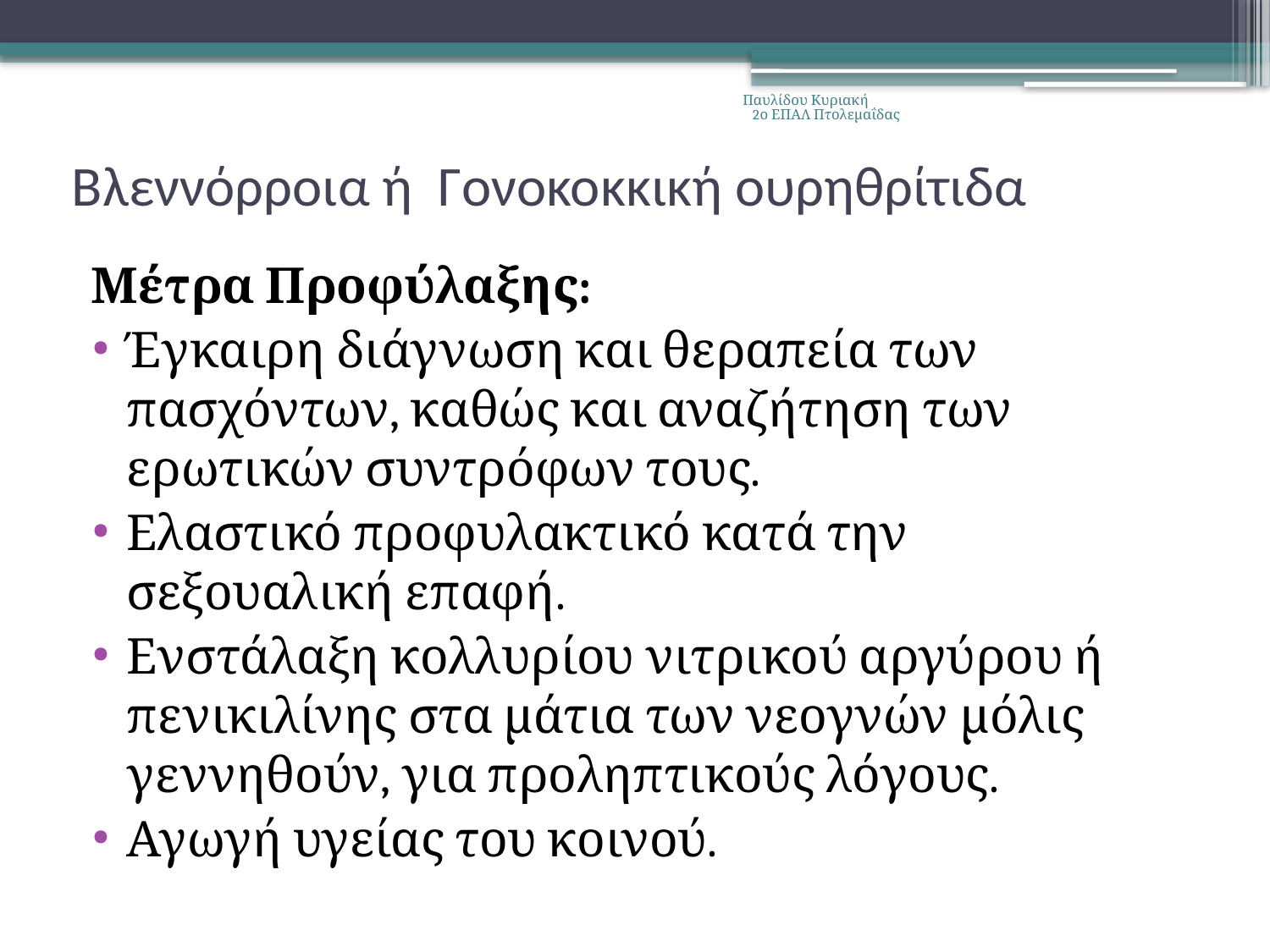

Παυλίδου Κυριακή             2ο ΕΠΑΛ Πτολεμαΐδας
# Βλεννόρροια ή  Γονοκοκκική ουρηθρίτιδα
Μέτρα Προφύλαξης:
Έγκαιρη διάγνωση και θεραπεία των πασχόντων, καθώς και αναζήτηση των ερωτικών συντρόφων τους.
Ελαστικό προφυλακτικό κατά την σεξουαλική επαφή.
Ενστάλαξη κολλυρίου νιτρικού αργύρου ή πενικιλίνης στα μάτια των νεογνών μόλις γεννηθούν, για προληπτικούς λόγους.
Αγωγή υγείας του κοινού.